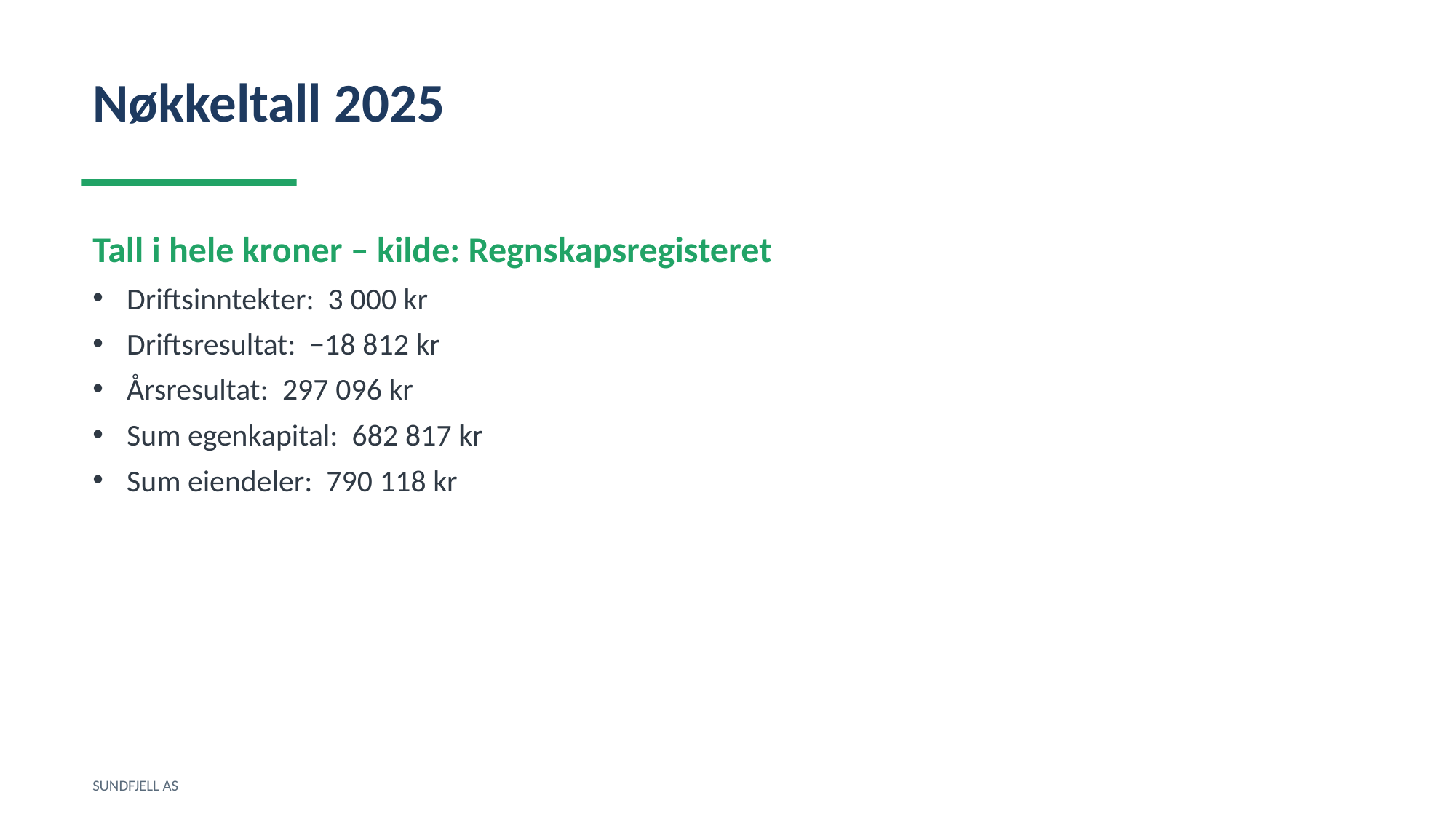

Nøkkeltall 2025

Tall i hele kroner – kilde: Regnskapsregisteret
Driftsinntekter:  3 000 kr
Driftsresultat:  −18 812 kr
Årsresultat:  297 096 kr
Sum egenkapital:  682 817 kr
Sum eiendeler:  790 118 kr
SUNDFJELL AS